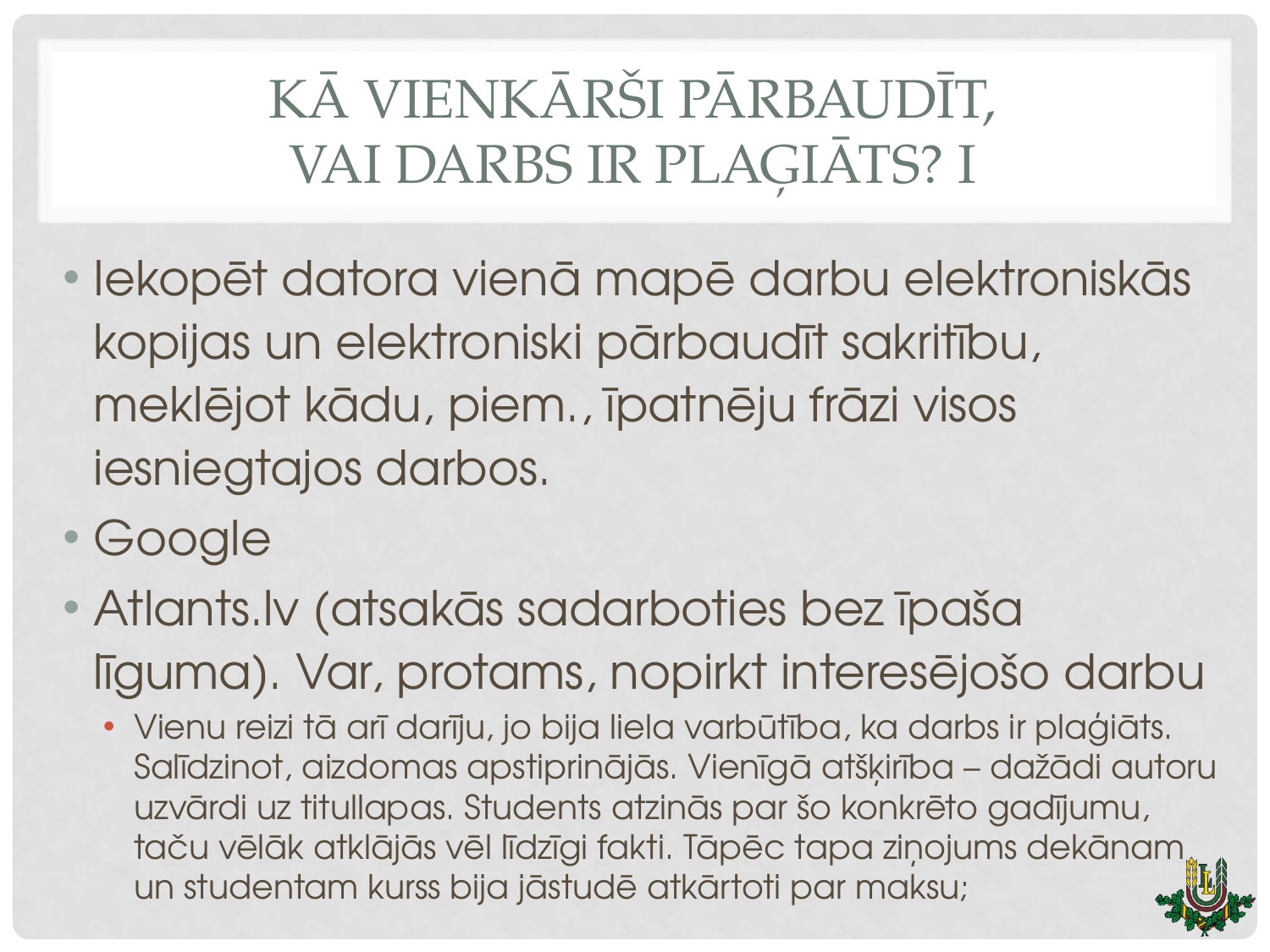

# Kā vienkārši pārbaudīt, vai darbs ir plaģiāts? I
Iekopēt datora vienā mapē darbu elektroniskās kopijas un elektroniski pārbaudīt sakritību, meklējot kādu, piem., īpatnēju frāzi visos iesniegtajos darbos.
Google
Atlants.lv (atsakās sadarboties bez īpaša līguma). Var, protams, nopirkt interesējošo darbu
Vienu reizi tā arī darīju, jo bija liela varbūtība, ka darbs ir plaģiāts. Salīdzinot, aizdomas apstiprinājās. Vienīgā atšķirība – dažādi autoru uzvārdi uz titullapas. Students atzinās par šo konkrēto gadījumu, taču vēlāk atklājās vēl līdzīgi fakti. Tāpēc tapa ziņojums dekānam un studentam kurss bija jāstudē atkārtoti par maksu;